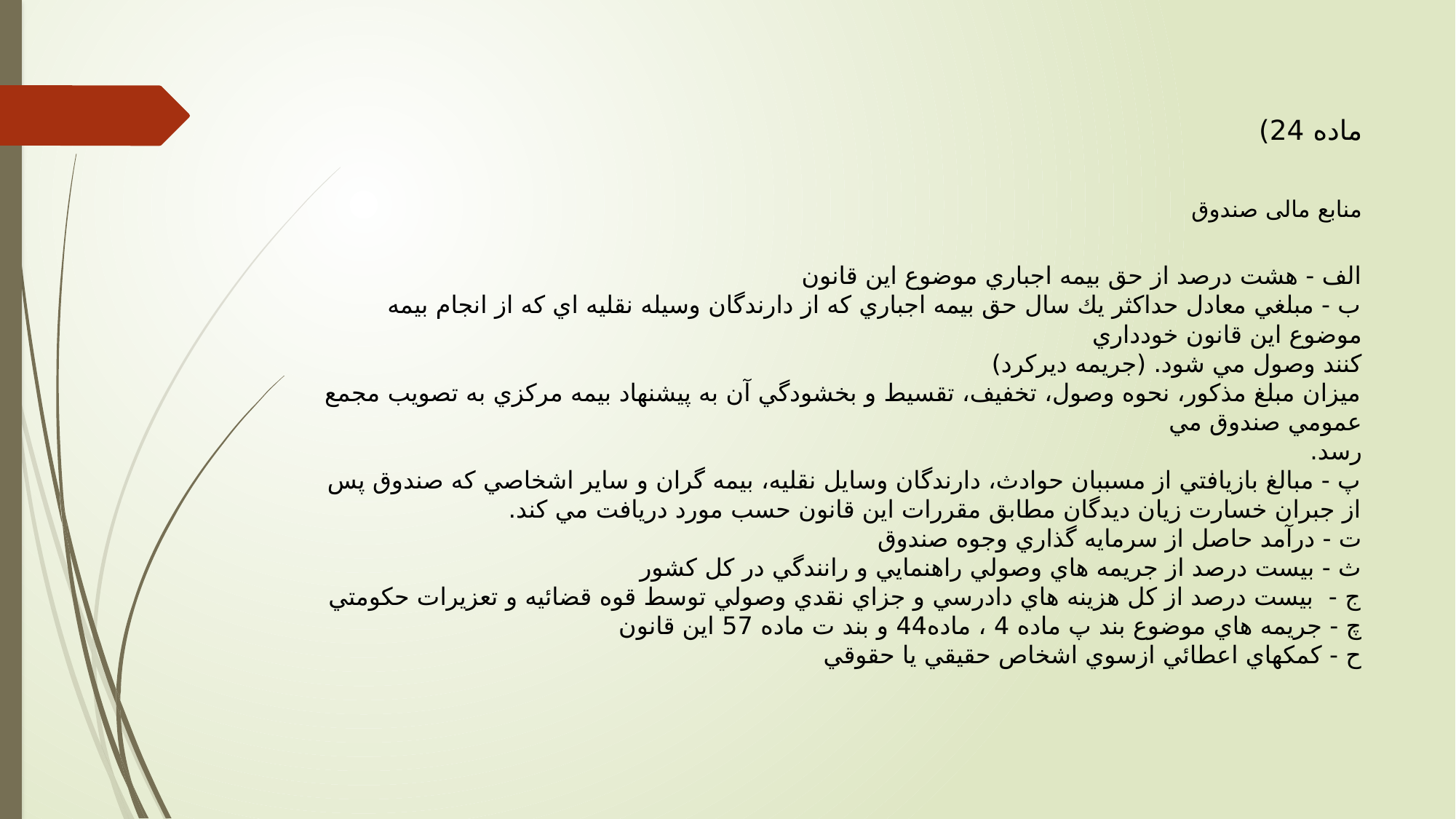

# ماده 24) منابع مالی صندوق
الف - هشت درصد از حق بيمه اجباري موضوع اين قانون
ب - مبلغي معادل حداكثر يك سال حق بيمه اجباري كه از دارندگان وسيله نقليه اي كه از انجام بيمه موضوع اين قانون خودداري
كنند وصول مي شود. (جریمه دیرکرد)
ميزان مبلغ مذكور، نحوه وصول، تخفيف، تقسيط و بخشودگي آن به پيشنهاد بيمه مركزي به تصويب مجمع عمومي صندوق مي
رسد.
پ - مبالغ بازيافتي از مسببان حوادث، دارندگان وسايل نقليه، بيمه گران و ساير اشخاصي كه صندوق پس از جبران خسارت زيان ديدگان مطابق مقررات اين قانون حسب مورد دريافت مي كند.
ت - درآمد حاصل از سرمايه گذاري وجوه صندوق
ث - بيست درصد از جريمه هاي وصولي راهنمايي و رانندگي در كل كشور
ج -  بيست درصد از كل هزينه هاي دادرسي و جزاي نقدي وصولي توسط قوه قضائيه و تعزيرات حكومتي
چ - جريمه هاي موضوع بند پ ماده 4 ، ماده44 و بند ت ماده 57 اين قانون
ح - كمكهاي اعطائي ازسوي اشخاص حقيقي يا حقوقي